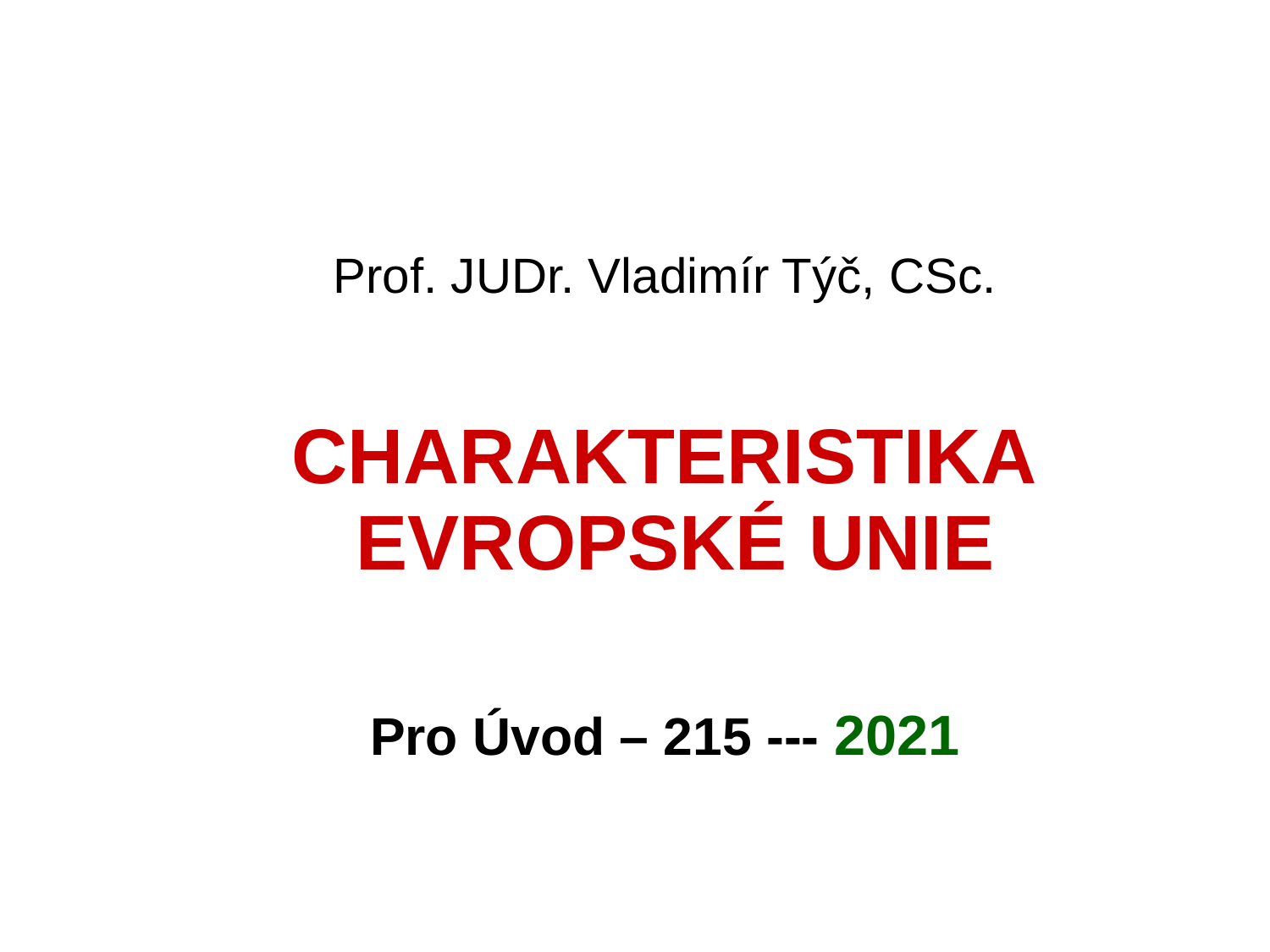

# Prof. JUDr. Vladimír Týč, CSc. CHARAKTERISTIKA EVROPSKÉ UNIE Pro Úvod – 215 --- 2021